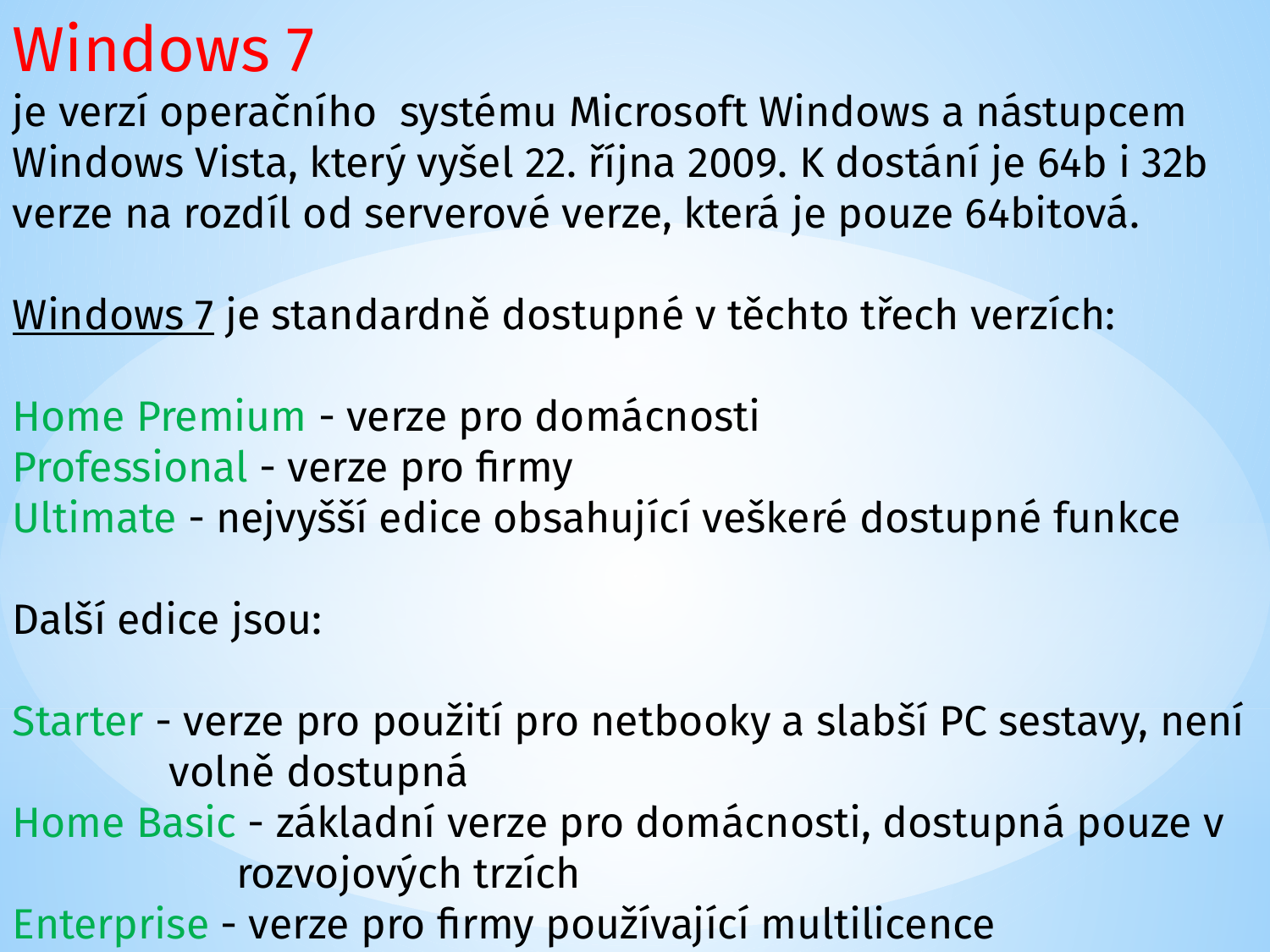

Windows 7
je verzí operačního  systému Microsoft Windows a nástupcem Windows Vista, který vyšel 22. října 2009. K dostání je 64b i 32b verze na rozdíl od serverové verze, která je pouze 64bitová.
Windows 7 je standardně dostupné v těchto třech verzích:
Home Premium - verze pro domácnosti
Professional - verze pro firmy
Ultimate - nejvyšší edice obsahující veškeré dostupné funkce
Další edice jsou:
Starter - verze pro použití pro netbooky a slabší PC sestavy, není
              volně dostupná
Home Basic - základní verze pro domácnosti, dostupná pouze v
                    rozvojových trzích
Enterprise - verze pro firmy používající multilicence